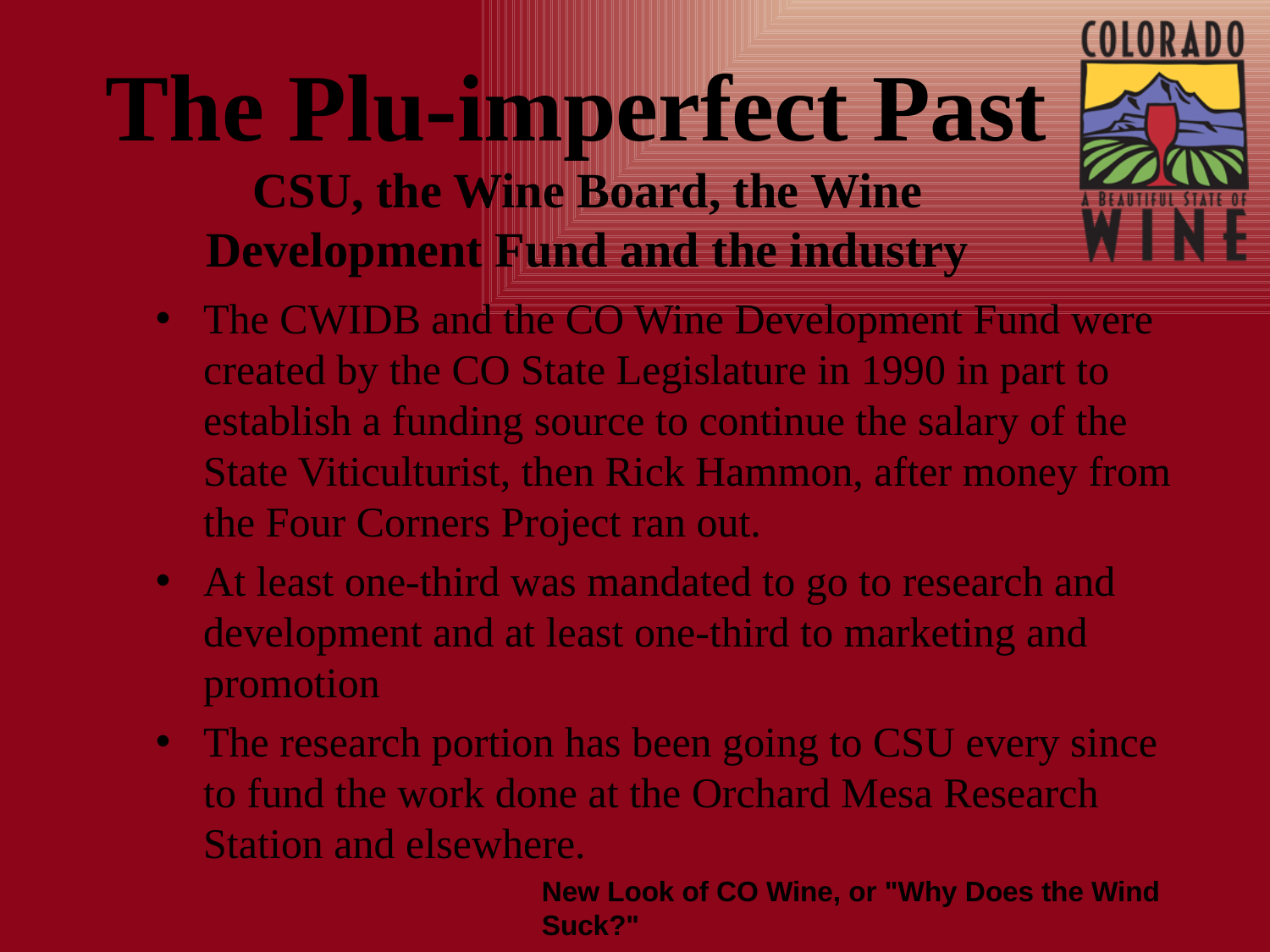

# The Plu-imperfect Past
CSU, the Wine Board, the Wine Development Fund and the industry
The CWIDB and the CO Wine Development Fund were created by the CO State Legislature in 1990 in part to establish a funding source to continue the salary of the State Viticulturist, then Rick Hammon, after money from the Four Corners Project ran out.
At least one-third was mandated to go to research and development and at least one-third to marketing and promotion
The research portion has been going to CSU every since to fund the work done at the Orchard Mesa Research Station and elsewhere.
New Look of CO Wine, or "Why Does the Wind Suck?"